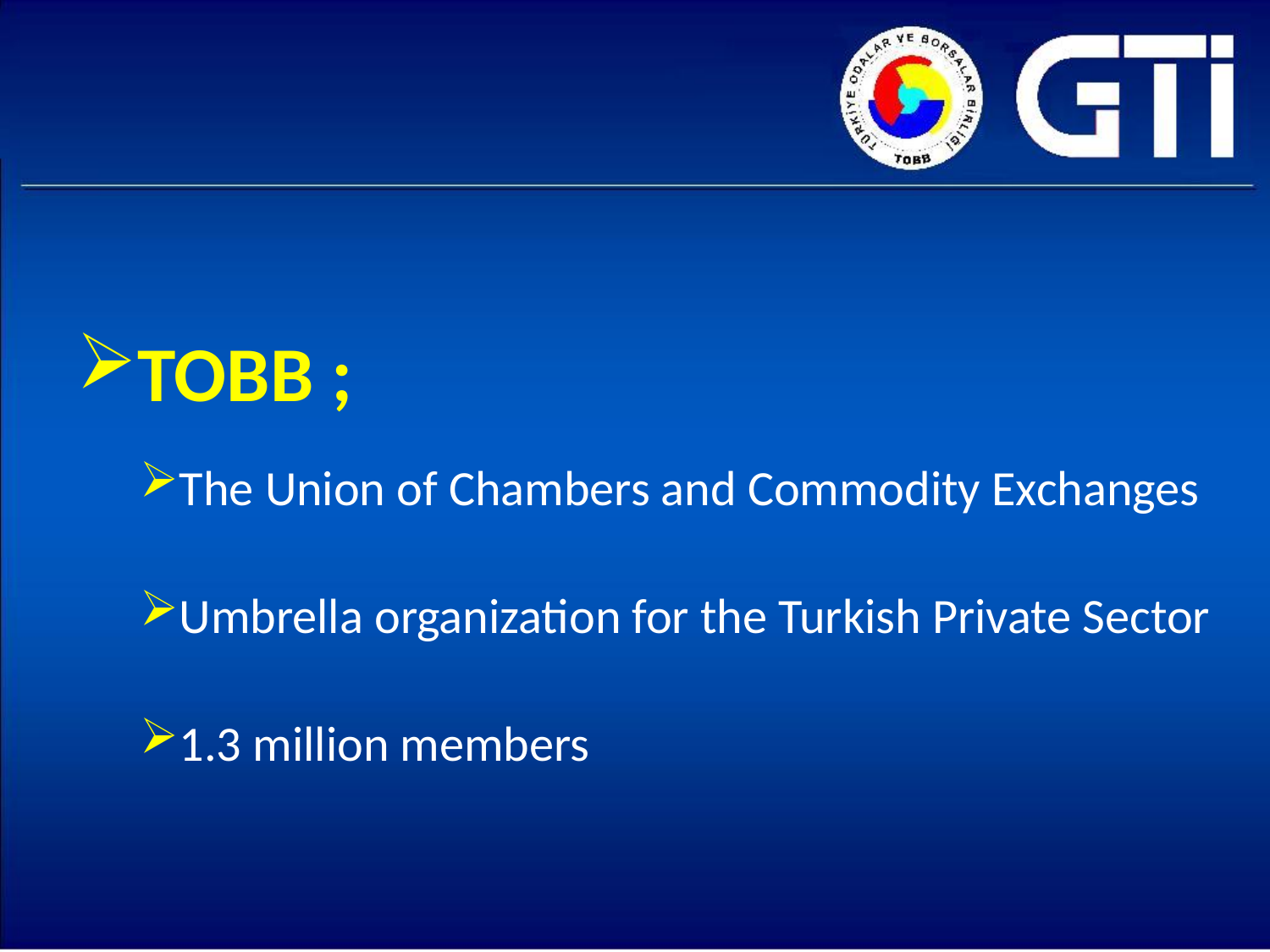

TOBB ;

The Union of Chambers and Commodity Exchanges

Umbrella organization for the Turkish Private Sector

1.3 million members